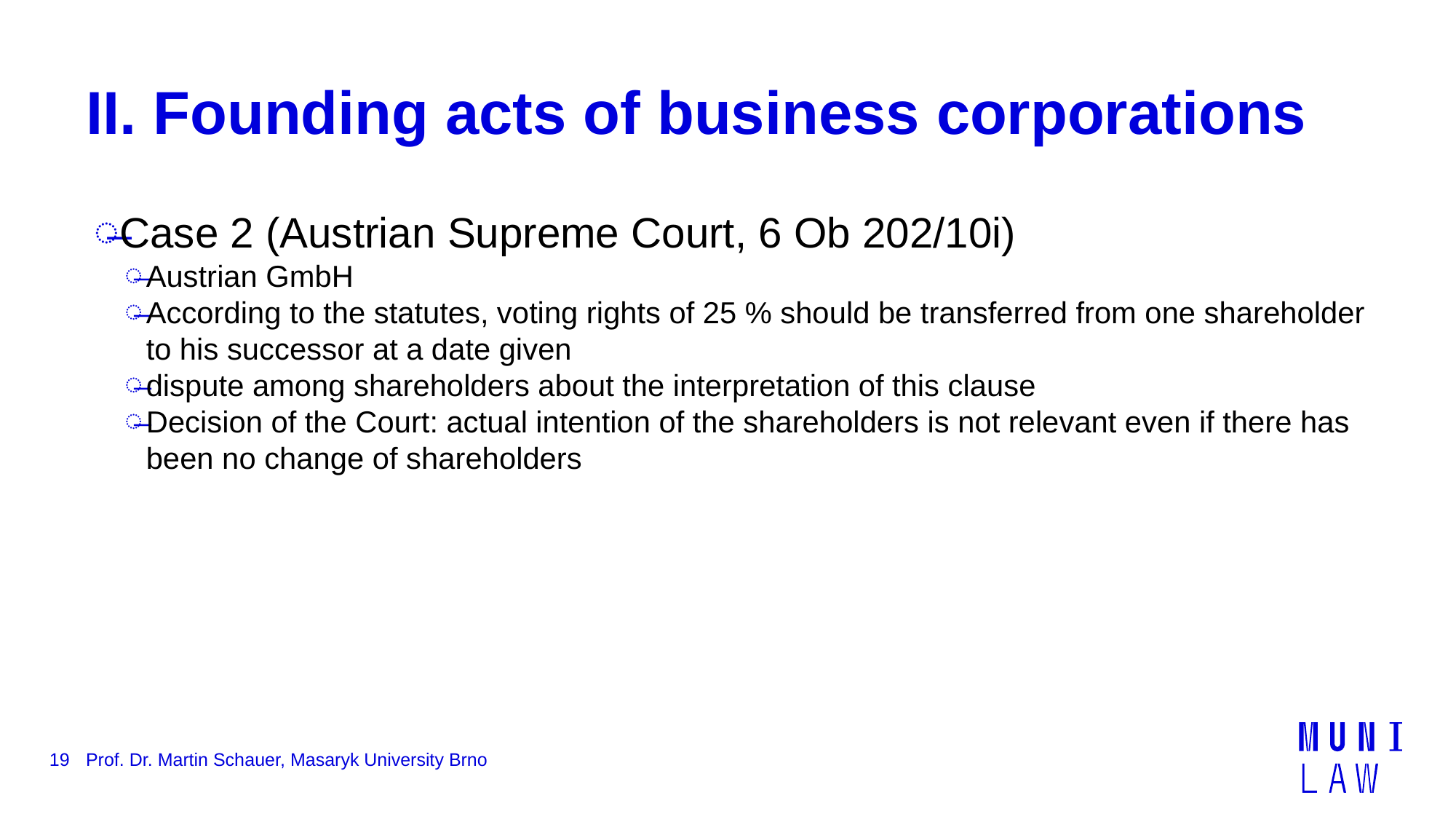

# II. Founding acts of business corporations
Case 2 (Austrian Supreme Court, 6 Ob 202/10i)
Austrian GmbH
According to the statutes, voting rights of 25 % should be transferred from one shareholder to his successor at a date given
dispute among shareholders about the interpretation of this clause
Decision of the Court: actual intention of the shareholders is not relevant even if there has been no change of shareholders
19
Prof. Dr. Martin Schauer, Masaryk University Brno